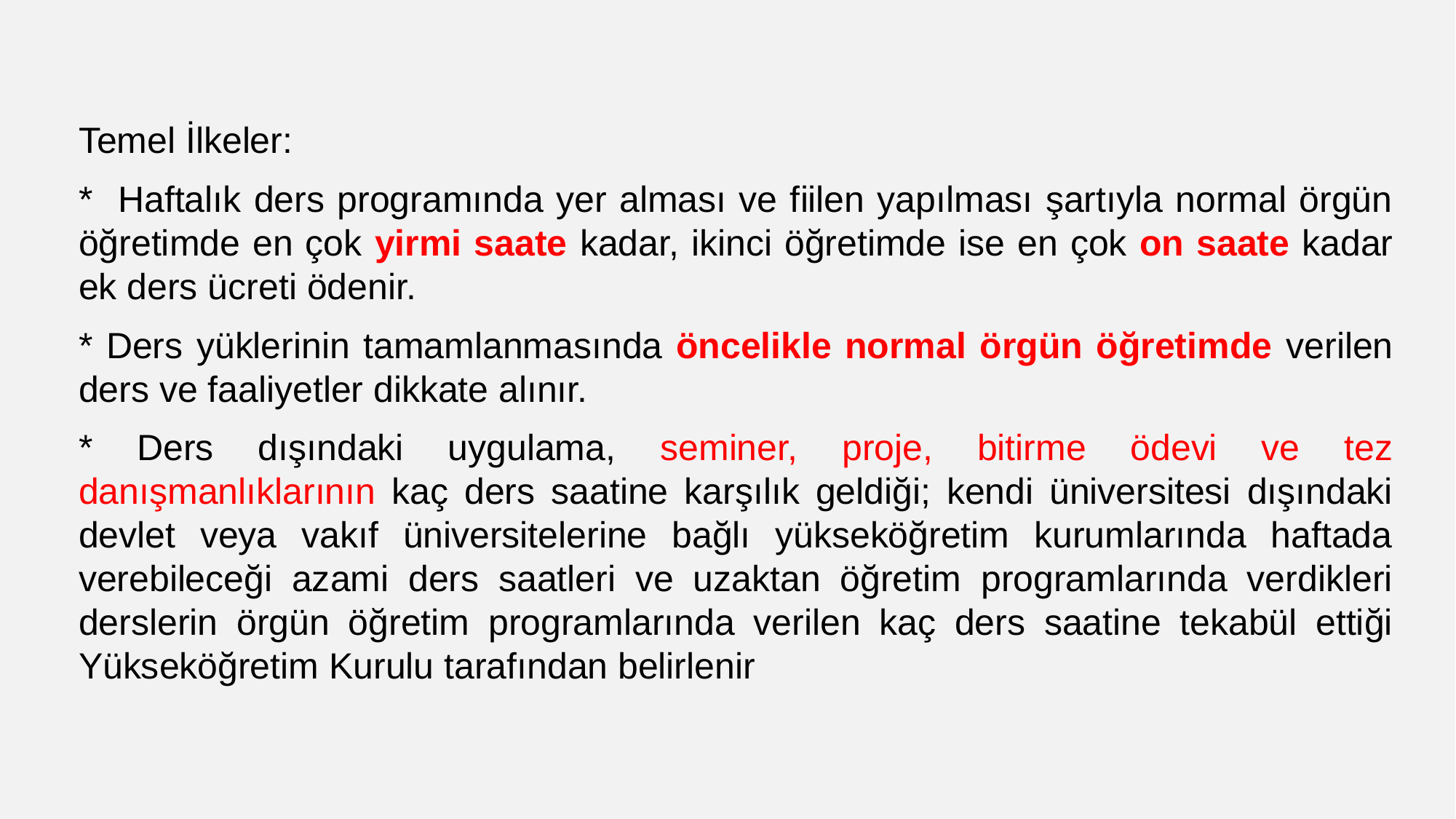

Temel İlkeler:
*  Haftalık ders programında yer alması ve fiilen yapılması şartıyla normal örgün öğretimde en çok yirmi saate kadar, ikinci öğretimde ise en çok on saate kadar ek ders ücreti ödenir.
* Ders yüklerinin tamamlanmasında öncelikle normal örgün öğretimde verilen ders ve faaliyetler dikkate alınır.
* Ders dışındaki uygulama, seminer, proje, bitirme ödevi ve tez danışmanlıklarının kaç ders saatine karşılık geldiği; kendi üniversitesi dışındaki devlet veya vakıf üniversitelerine bağlı yükseköğretim kurumlarında haftada verebileceği azami ders saatleri ve uzaktan öğretim programlarında verdikleri derslerin örgün öğretim programlarında verilen kaç ders saatine tekabül ettiği Yükseköğretim Kurulu tarafından belirlenir